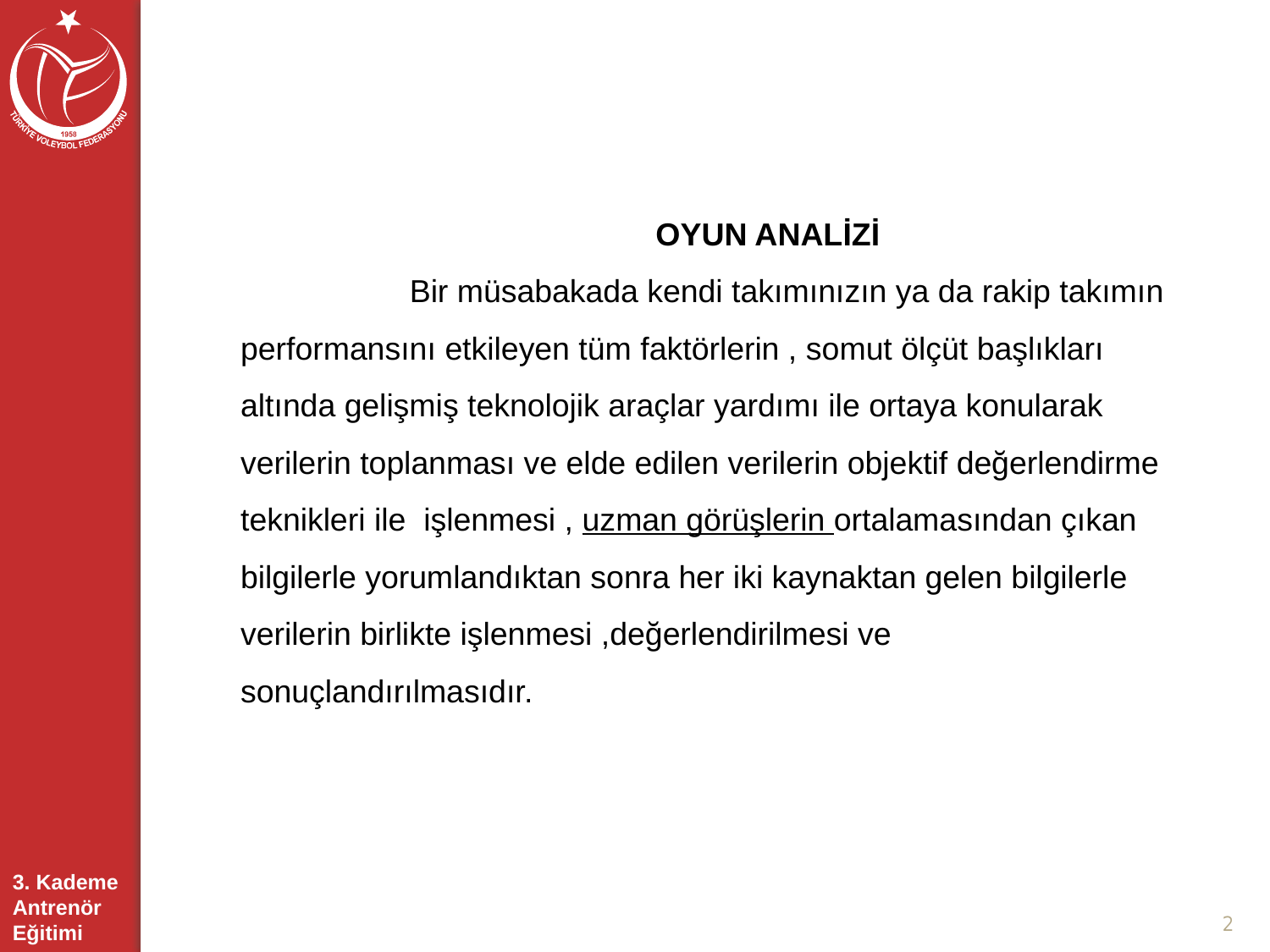

OYUN ANALİZİ
                   Bir müsabakada kendi takımınızın ya da rakip takımın performansını etkileyen tüm faktörlerin , somut ölçüt başlıkları altında gelişmiş teknolojik araçlar yardımı ile ortaya konularak  verilerin toplanması ve elde edilen verilerin objektif değerlendirme teknikleri ile  işlenmesi , uzman görüşlerin ortalamasından çıkan bilgilerle yorumlandıktan sonra her iki kaynaktan gelen bilgilerle verilerin birlikte işlenmesi ,değerlendirilmesi ve sonuçlandırılmasıdır.
2